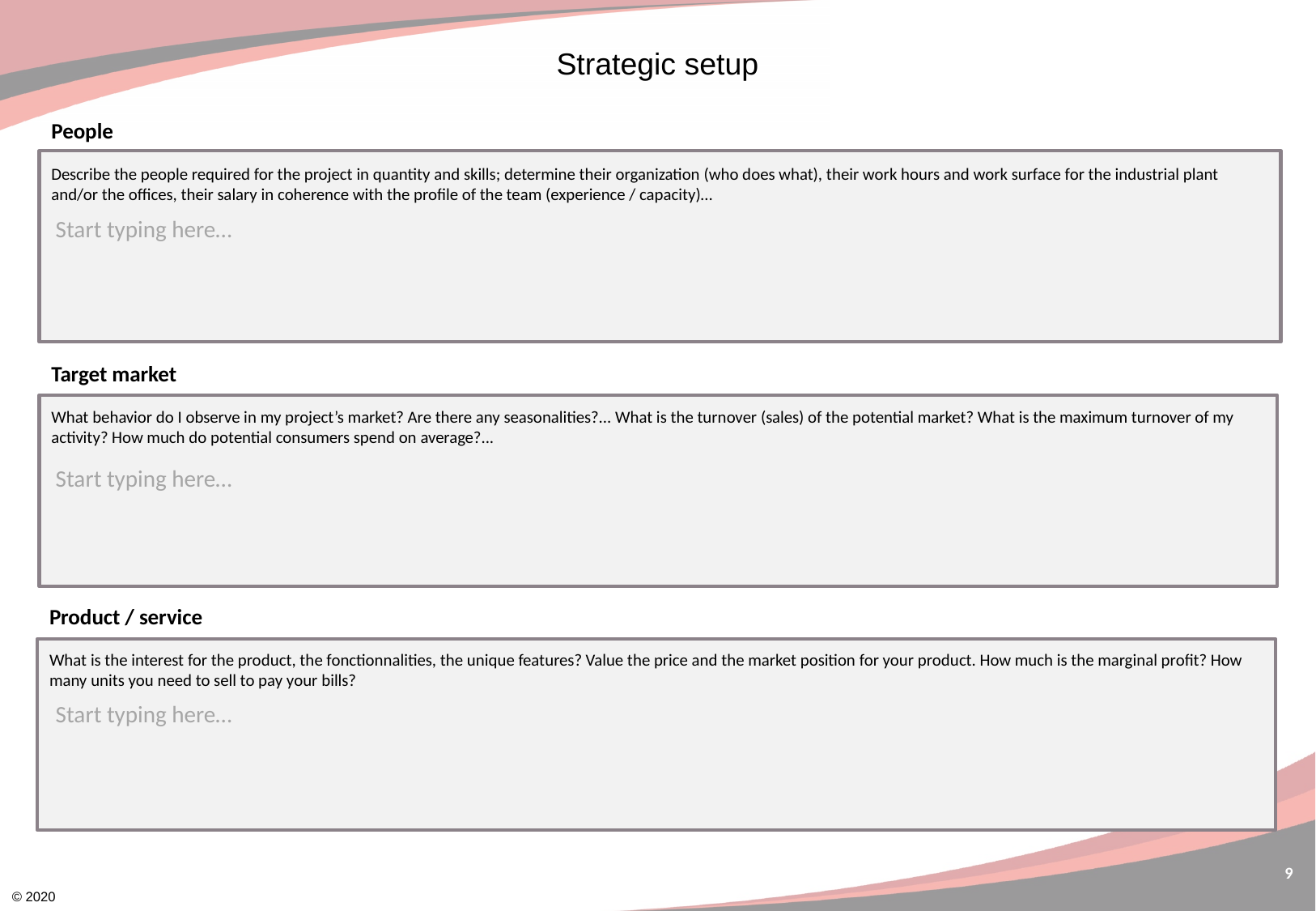

Strategic setup
People
Describe the people required for the project in quantity and skills; determine their organization (who does what), their work hours and work surface for the industrial plant and/or the offices, their salary in coherence with the profile of the team (experience / capacity)…

Start typing here…
Target market
What behavior do I observe in my project’s market? Are there any seasonalities?... What is the turnover (sales) of the potential market? What is the maximum turnover of my activity? How much do potential consumers spend on average?...

Start typing here…
Product / service
What is the interest for the product, the fonctionnalities, the unique features? Value the price and the market position for your product. How much is the marginal profit? How many units you need to sell to pay your bills?

Start typing here…
9